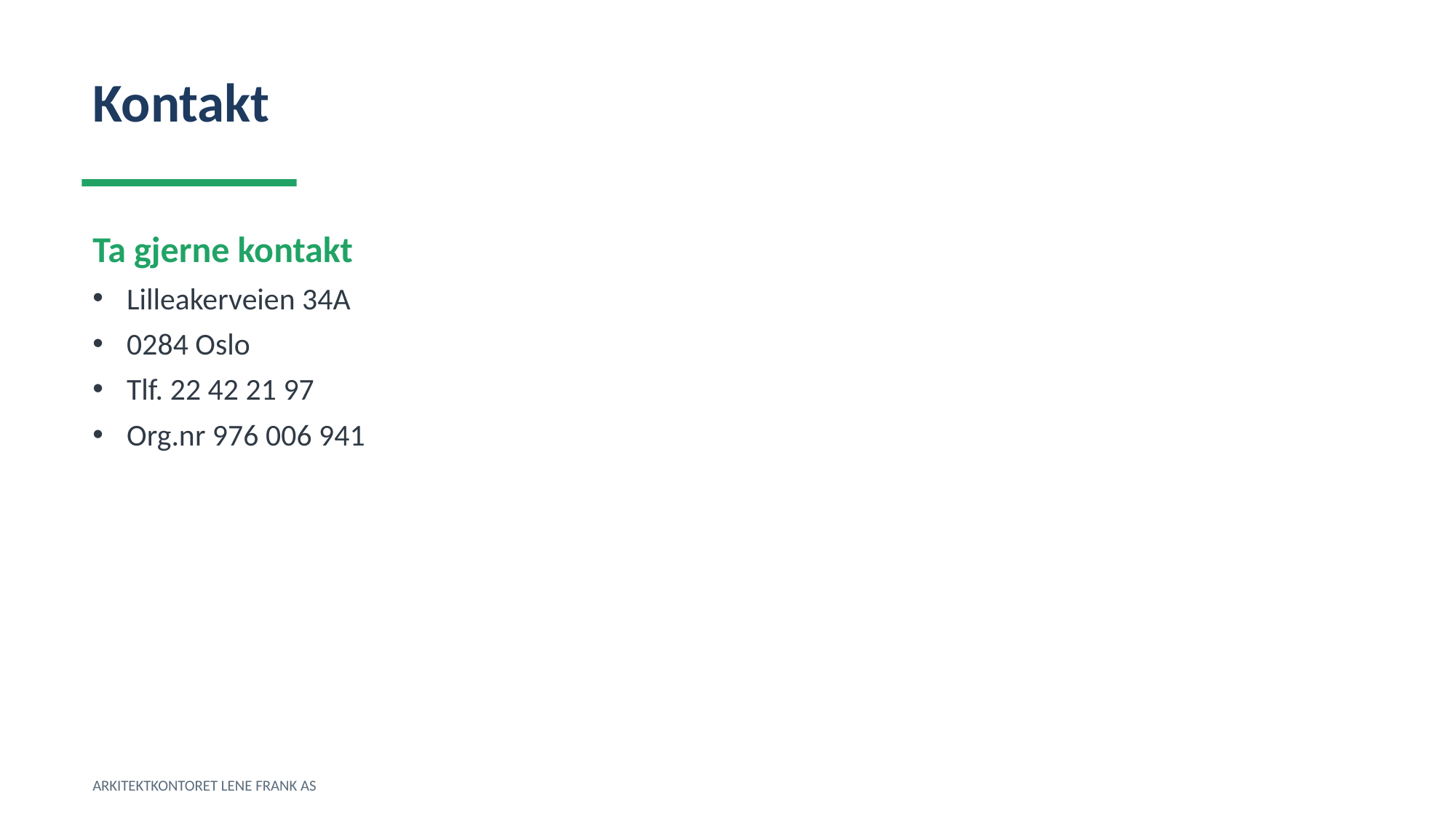

Kontakt

Ta gjerne kontakt
Lilleakerveien 34A
0284 Oslo
Tlf. 22 42 21 97
Org.nr 976 006 941
ARKITEKTKONTORET LENE FRANK AS